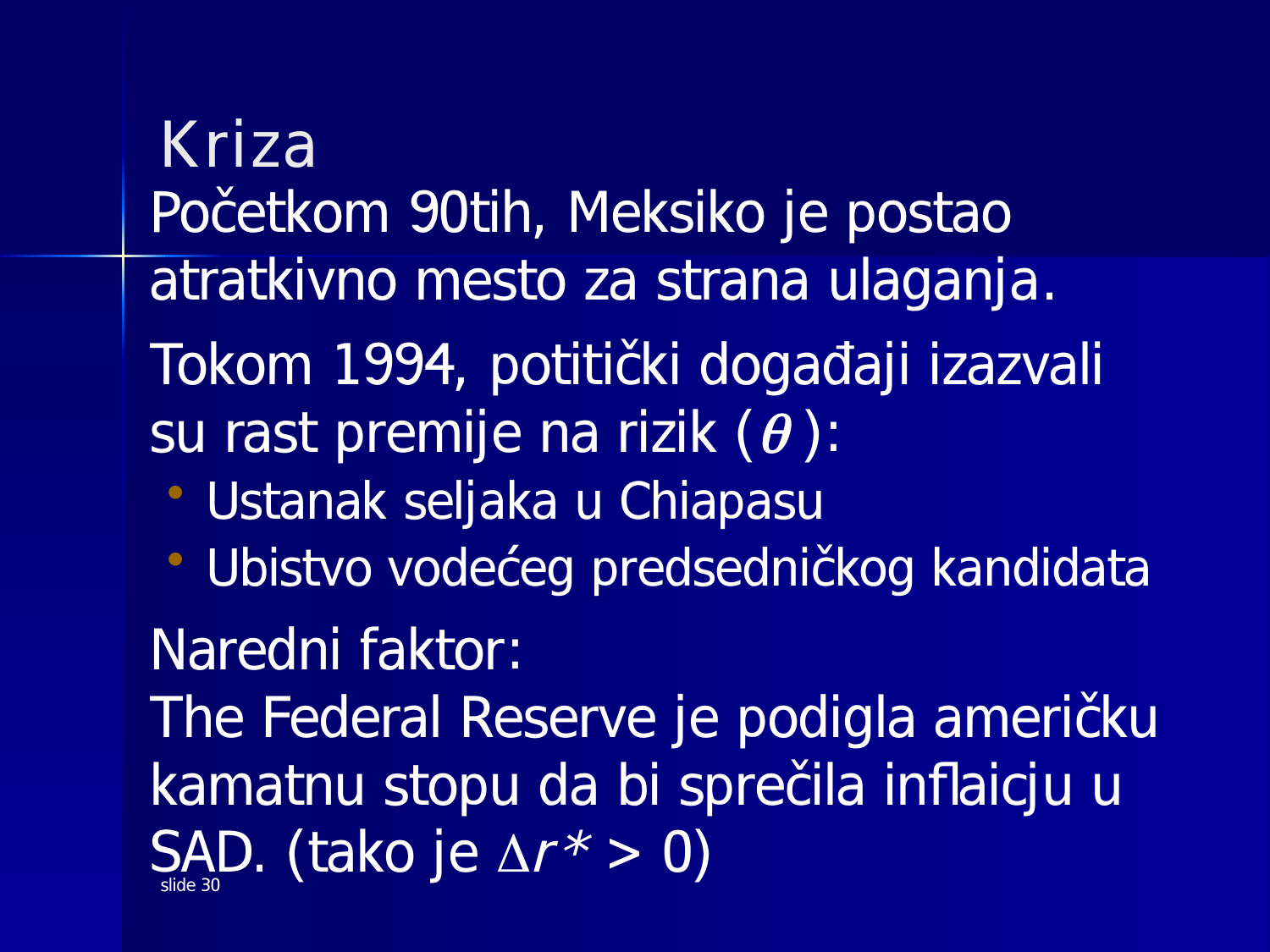

# Kriza
Početkom 90tih, Meksiko je postao atratkivno mesto za strana ulaganja.
Tokom 1994, potitički događaji izazvali su rast premije na rizik (θ ):
Ustanak seljaka u Chiapasu
Ubistvo vodećeg predsedničkog kandidata
Naredni faktor:
The Federal Reserve je podigla američku kamatnu stopu da bi sprečila inflaicju u SAD. (tako je Δr* > 0)
slide 30